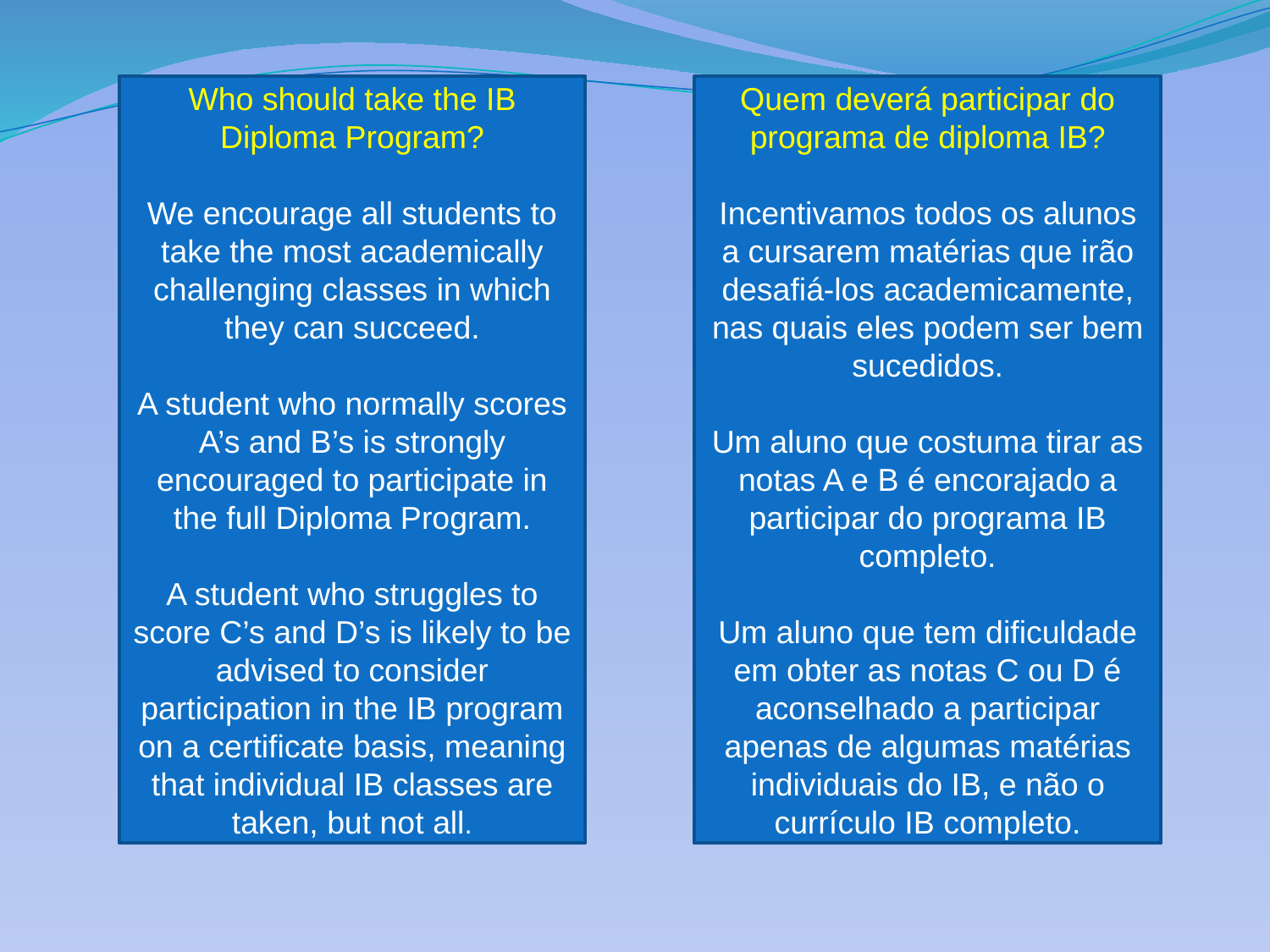

Who should take the IB Diploma Program?

We encourage all students to take the most academically challenging classes in which they can succeed.

A student who normally scores A’s and B’s is strongly encouraged to participate in the full Diploma Program.

A student who struggles to score C’s and D’s is likely to be advised to consider participation in the IB program on a certificate basis, meaning that individual IB classes are taken, but not all.
Quem deverá participar do programa de diploma IB?

Incentivamos todos os alunos a cursarem matérias que irão desafiá-los academicamente, nas quais eles podem ser bem sucedidos.

Um aluno que costuma tirar as notas A e B é encorajado a participar do programa IB completo.

Um aluno que tem dificuldade em obter as notas C ou D é aconselhado a participar apenas de algumas matérias individuais do IB, e não o currículo IB completo.